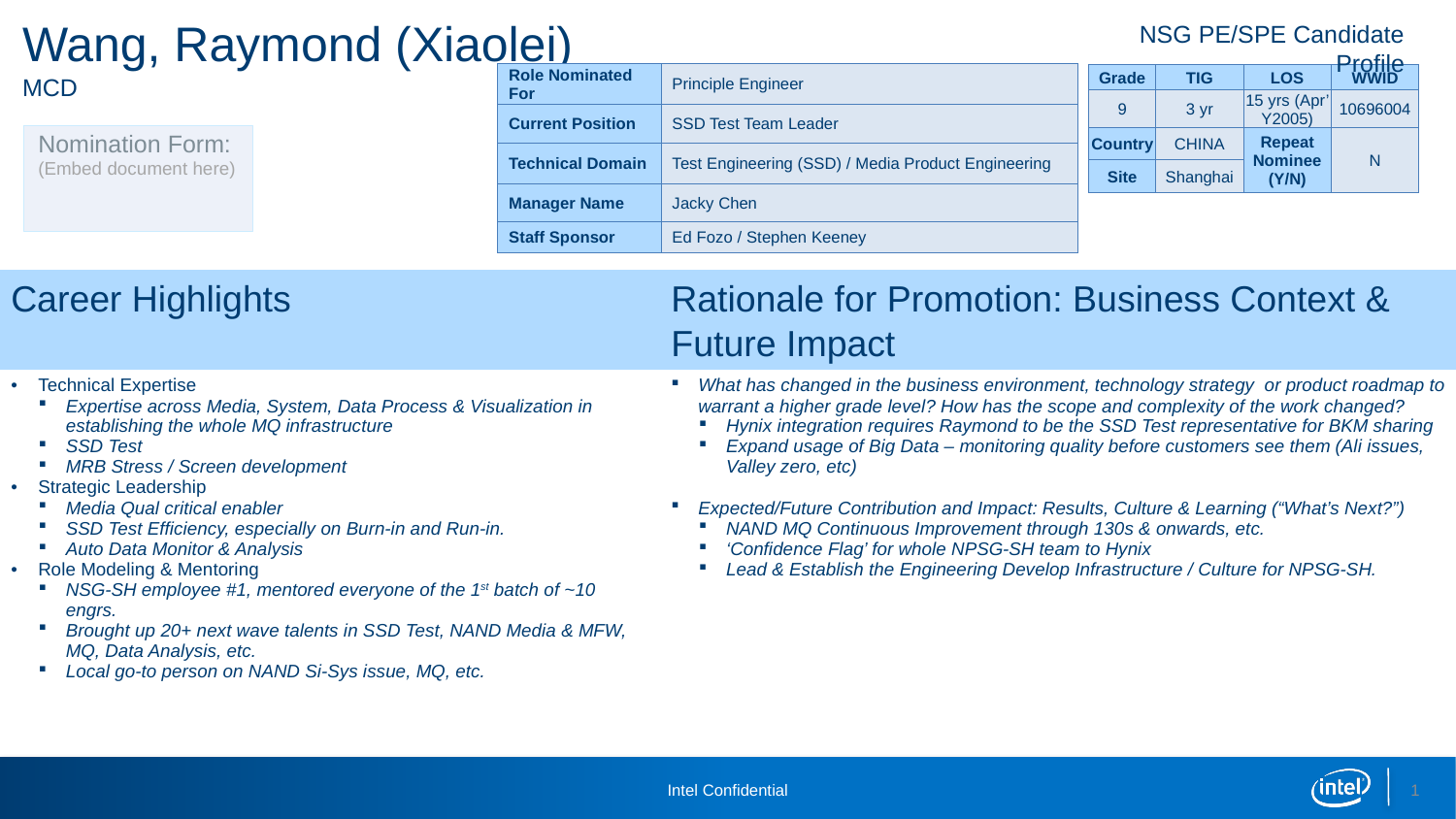

Wang, Raymond (Xiaolei)
NSG PE/SPE Candidate Profile
| Role Nominated For | Principle Engineer |
| --- | --- |
| Current Position | SSD Test Team Leader |
| Technical Domain | Test Engineering (SSD) / Media Product Engineering |
| Manager Name | Jacky Chen |
| Staff Sponsor | Ed Fozo / Stephen Keeney |
MCD
| Grade | TIG | LOS | WWID |
| --- | --- | --- | --- |
| 9 | 3 yr | 15 yrs (Apr’ Y2005) | 10696004 |
| Country | CHINA | Repeat Nominee (Y/N) | N |
| Site | Shanghai |  |  |
Nomination Form:
(Embed document here)

| Career Highlights | Rationale for Promotion: Business Context & Future Impact |
| --- | --- |
| Technical Expertise Expertise across Media, System, Data Process & Visualization in establishing the whole MQ infrastructure SSD Test MRB Stress / Screen development Strategic Leadership Media Qual critical enabler SSD Test Efficiency, especially on Burn-in and Run-in. Auto Data Monitor & Analysis Role Modeling & Mentoring NSG-SH employee #1, mentored everyone of the 1st batch of ~10 engrs. Brought up 20+ next wave talents in SSD Test, NAND Media & MFW, MQ, Data Analysis, etc. Local go-to person on NAND Si-Sys issue, MQ, etc. | What has changed in the business environment, technology strategy or product roadmap to warrant a higher grade level? How has the scope and complexity of the work changed? Hynix integration requires Raymond to be the SSD Test representative for BKM sharing Expand usage of Big Data – monitoring quality before customers see them (Ali issues, Valley zero, etc) Expected/Future Contribution and Impact: Results, Culture & Learning (“What’s Next?”) NAND MQ Continuous Improvement through 130s & onwards, etc. ‘Confidence Flag’ for whole NPSG-SH team to Hynix Lead & Establish the Engineering Develop Infrastructure / Culture for NPSG-SH. |
Intel Confidential
1